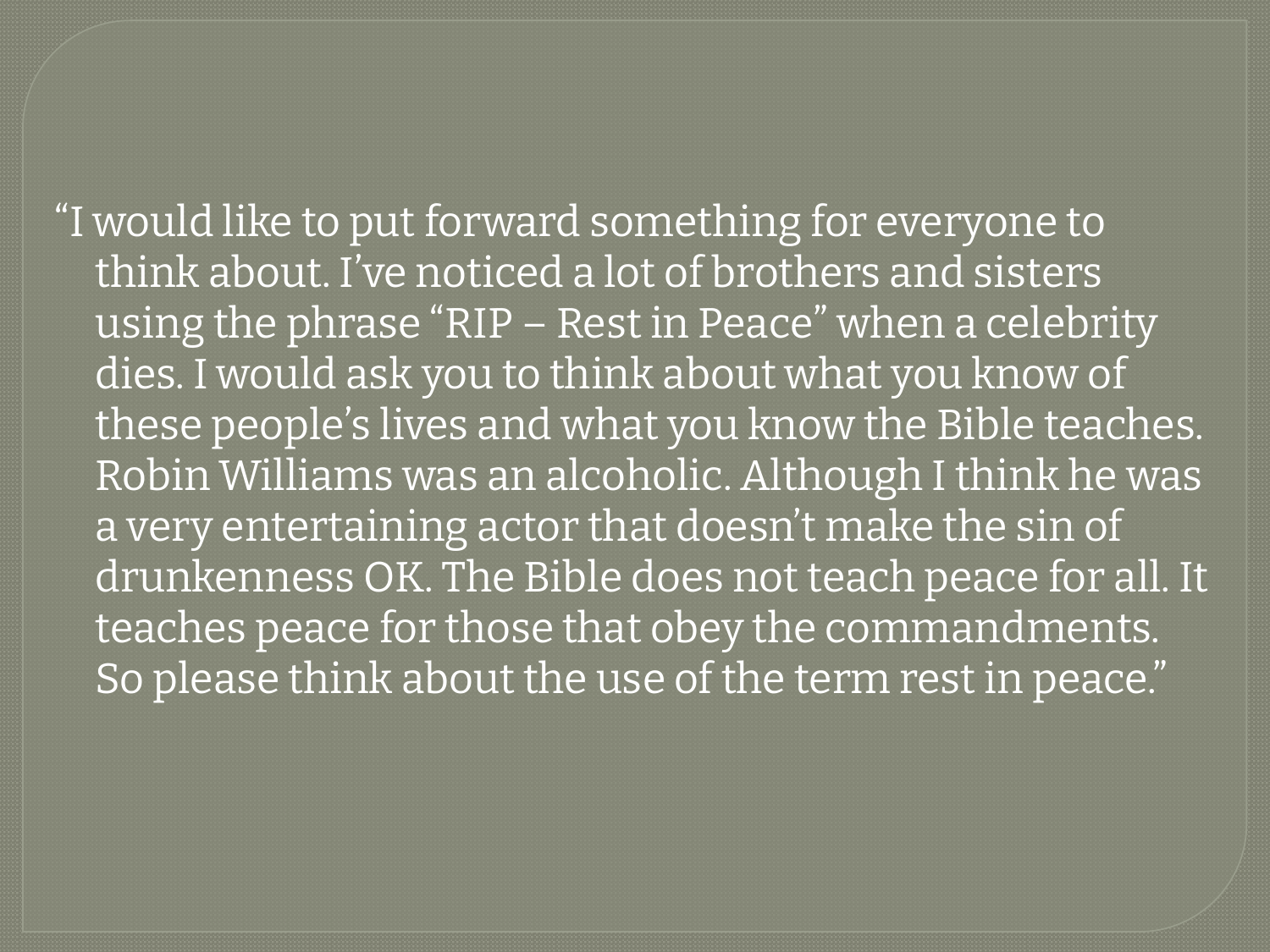

“I would like to put forward something for everyone to think about. I’ve noticed a lot of brothers and sisters using the phrase “RIP – Rest in Peace” when a celebrity dies. I would ask you to think about what you know of these people’s lives and what you know the Bible teaches. Robin Williams was an alcoholic. Although I think he was a very entertaining actor that doesn’t make the sin of drunkenness OK. The Bible does not teach peace for all. It teaches peace for those that obey the commandments. So please think about the use of the term rest in peace.”